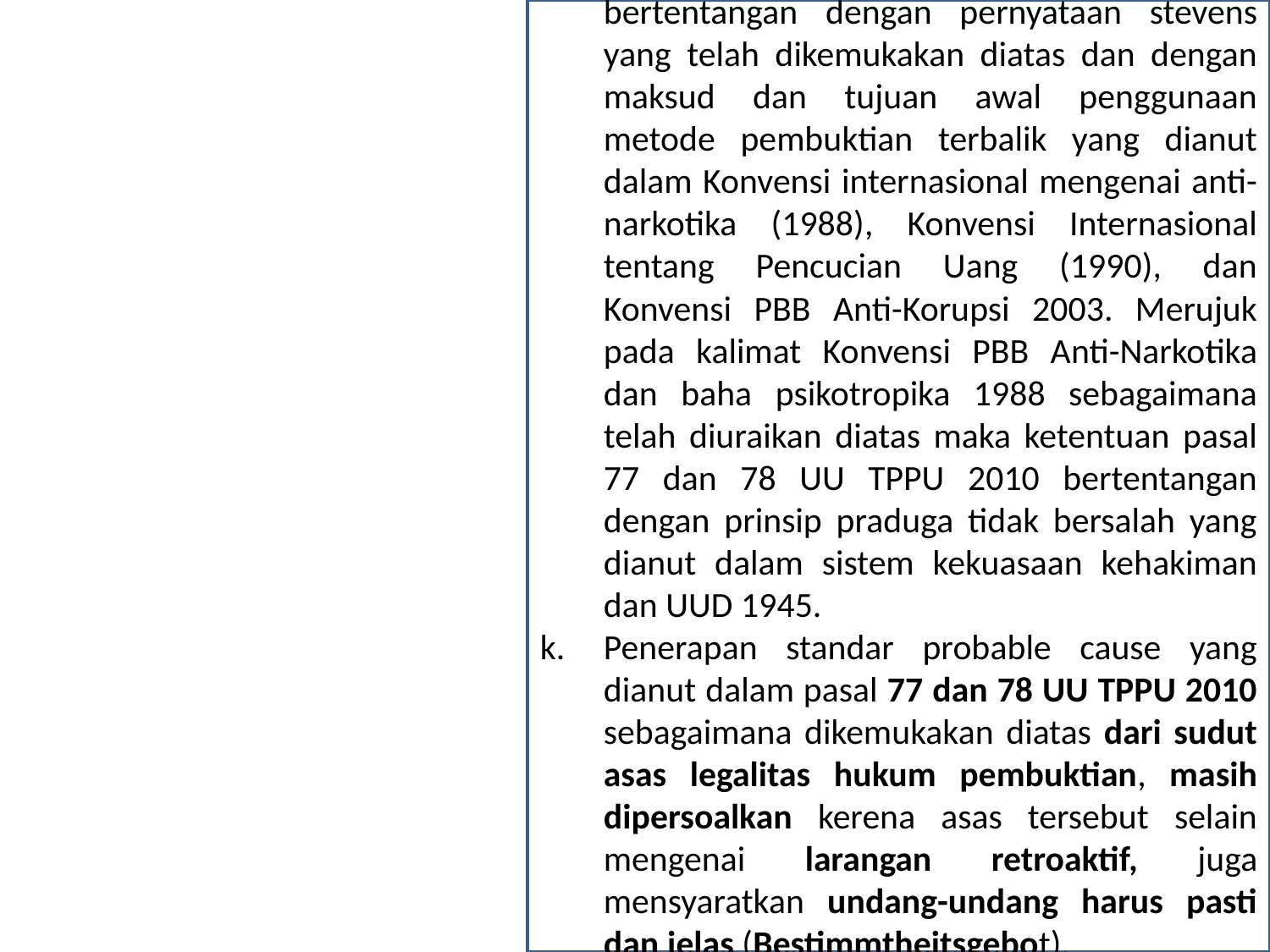

bertentangan dengan pernyataan stevens yang telah dikemukakan diatas dan dengan maksud dan tujuan awal penggunaan metode pembuktian terbalik yang dianut dalam Konvensi internasional mengenai anti-narkotika (1988), Konvensi Internasional tentang Pencucian Uang (1990), dan Konvensi PBB Anti-Korupsi 2003. Merujuk pada kalimat Konvensi PBB Anti-Narkotika dan baha psikotropika 1988 sebagaimana telah diuraikan diatas maka ketentuan pasal 77 dan 78 UU TPPU 2010 bertentangan dengan prinsip praduga tidak bersalah yang dianut dalam sistem kekuasaan kehakiman dan UUD 1945.
Penerapan standar probable cause yang dianut dalam pasal 77 dan 78 UU TPPU 2010 sebagaimana dikemukakan diatas dari sudut asas legalitas hukum pembuktian, masih dipersoalkan kerena asas tersebut selain mengenai larangan retroaktif, juga mensyaratkan undang-undang harus pasti dan jelas (Bestimmtheitsgebot).
25